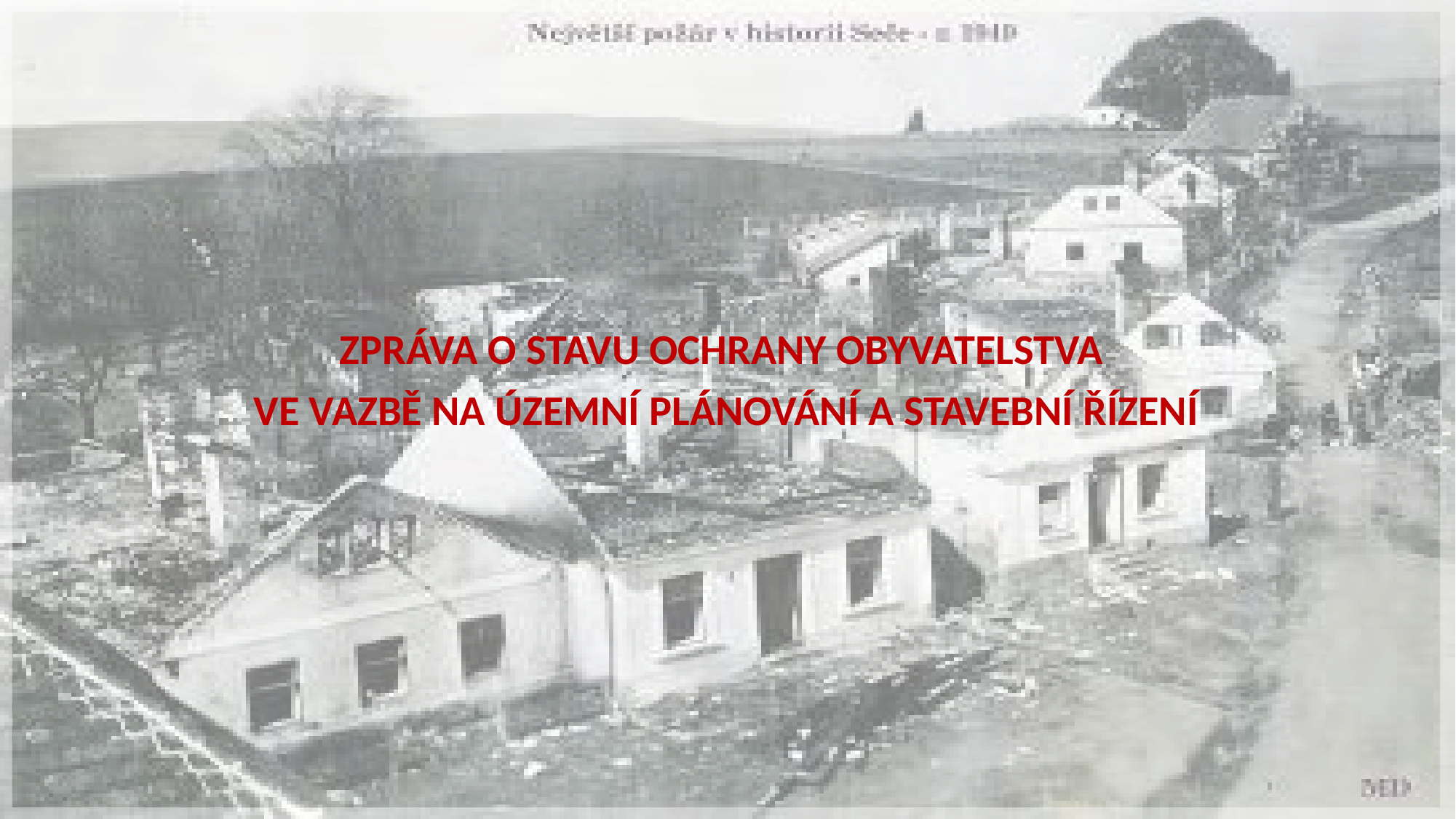

ZPRÁVA O STAVU OCHRANY OBYVATELSTVA
VE VAZBĚ NA ÚZEMNÍ PLÁNOVÁNÍ A STAVEBNÍ ŘÍZENÍ